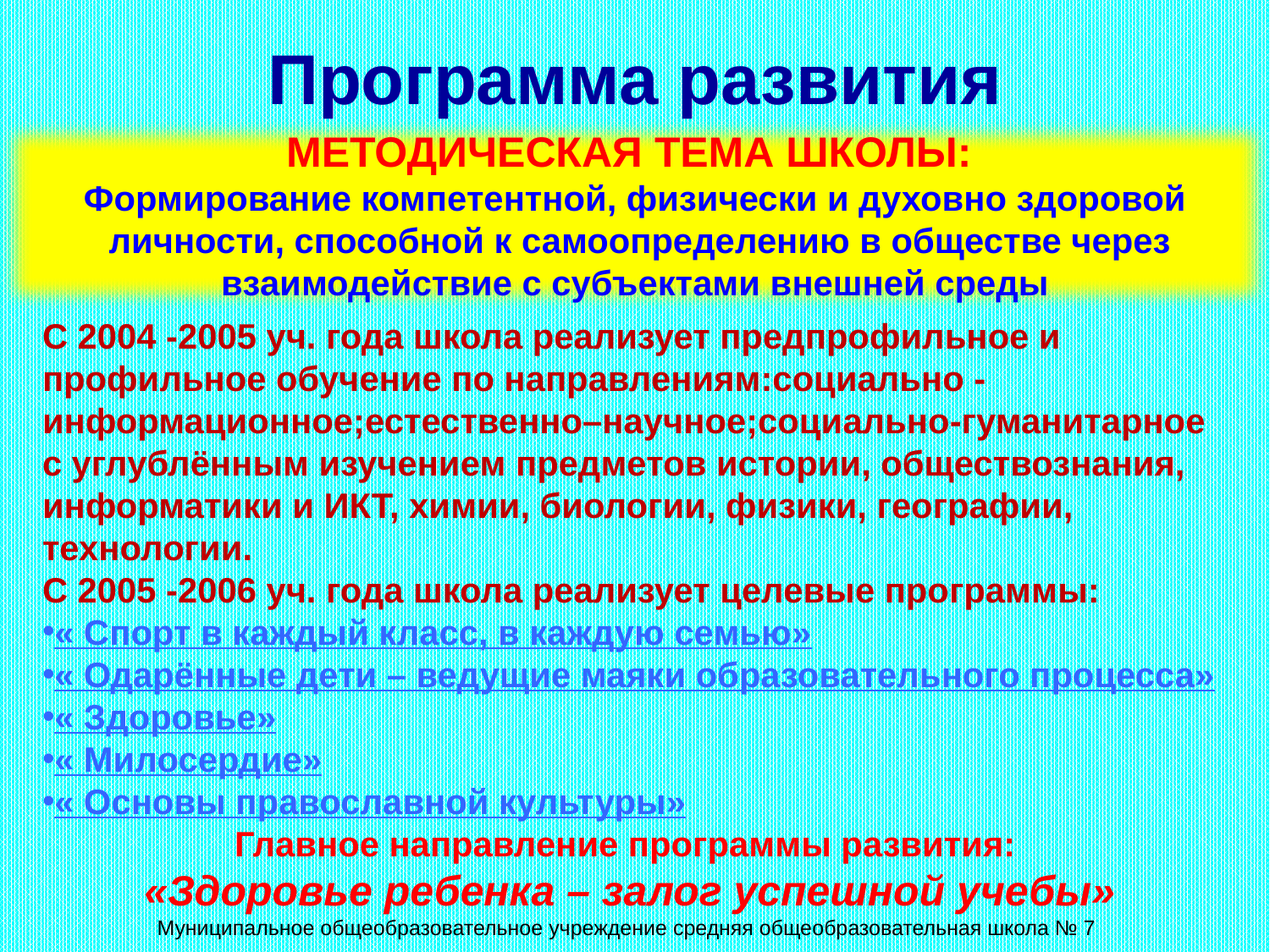

# Программа развития
МЕТОДИЧЕСКАЯ ТЕМА ШКОЛЫ:
Формирование компетентной, физически и духовно здоровой
 личности, способной к самоопределению в обществе через взаимодействие с субъектами внешней среды
С 2004 -2005 уч. года школа реализует предпрофильное и профильное обучение по направлениям:социально -
информационное;естественно–научное;социально-гуманитарное с углублённым изучением предметов истории, обществознания, информатики и ИКТ, химии, биологии, физики, географии, технологии.
С 2005 -2006 уч. года школа реализует целевые программы:
« Спорт в каждый класс, в каждую семью»
« Одарённые дети – ведущие маяки образовательного процесса»
« Здоровье»
« Милосердие»
« Основы православной культуры»
Главное направление программы развития:
«Здоровье ребенка – залог успешной учебы»
Муниципальное общеобразовательное учреждение средняя общеобразовательная школа № 7